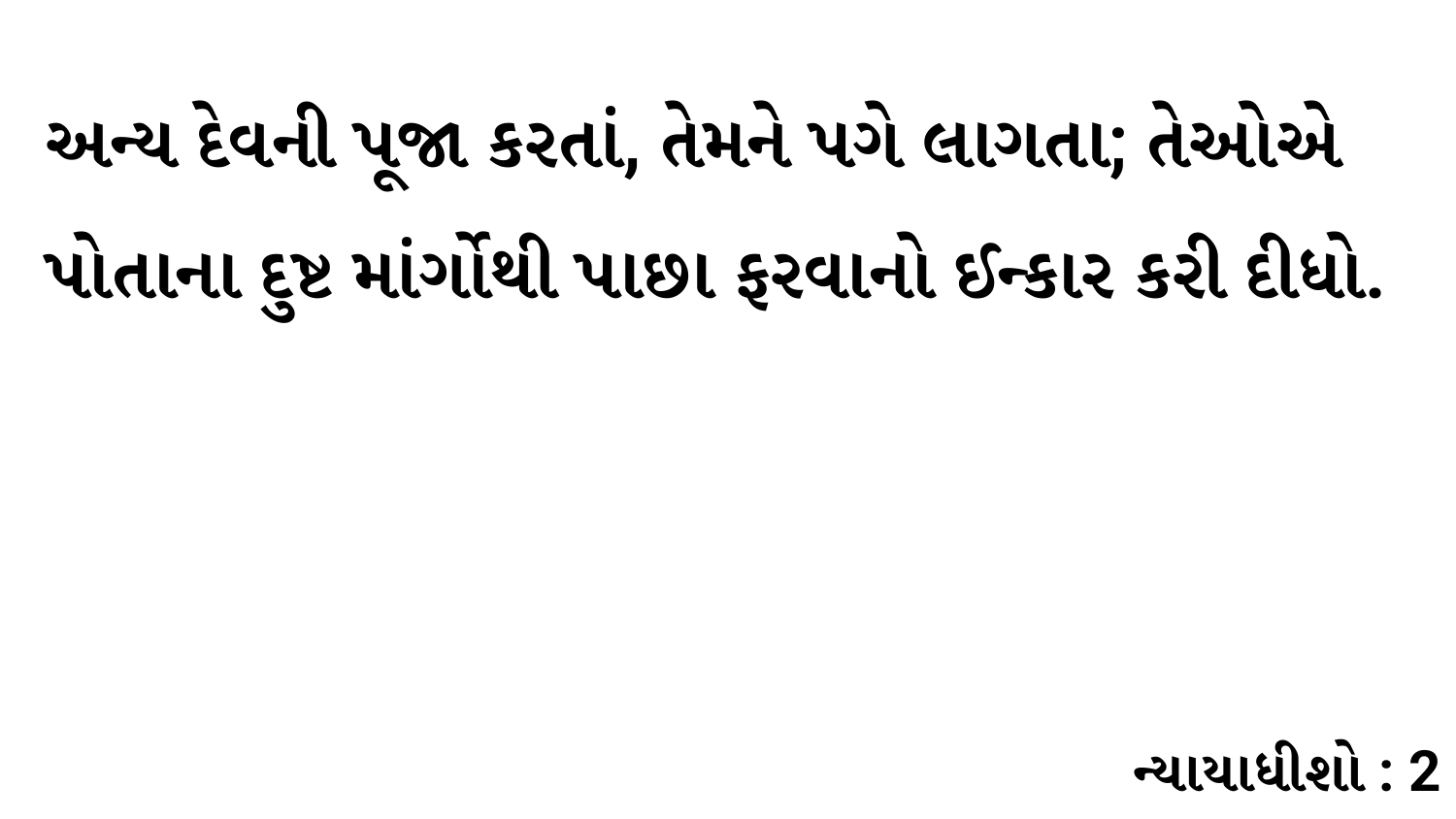

અન્ય દેવની પૂજા કરતાં, તેમને પગે લાગતા; તેઓએ પોતાના દુષ્ટ માંર્ગોથી પાછા ફરવાનો ઈન્કાર કરી દીધો.
ન્યાયાધીશો : 2